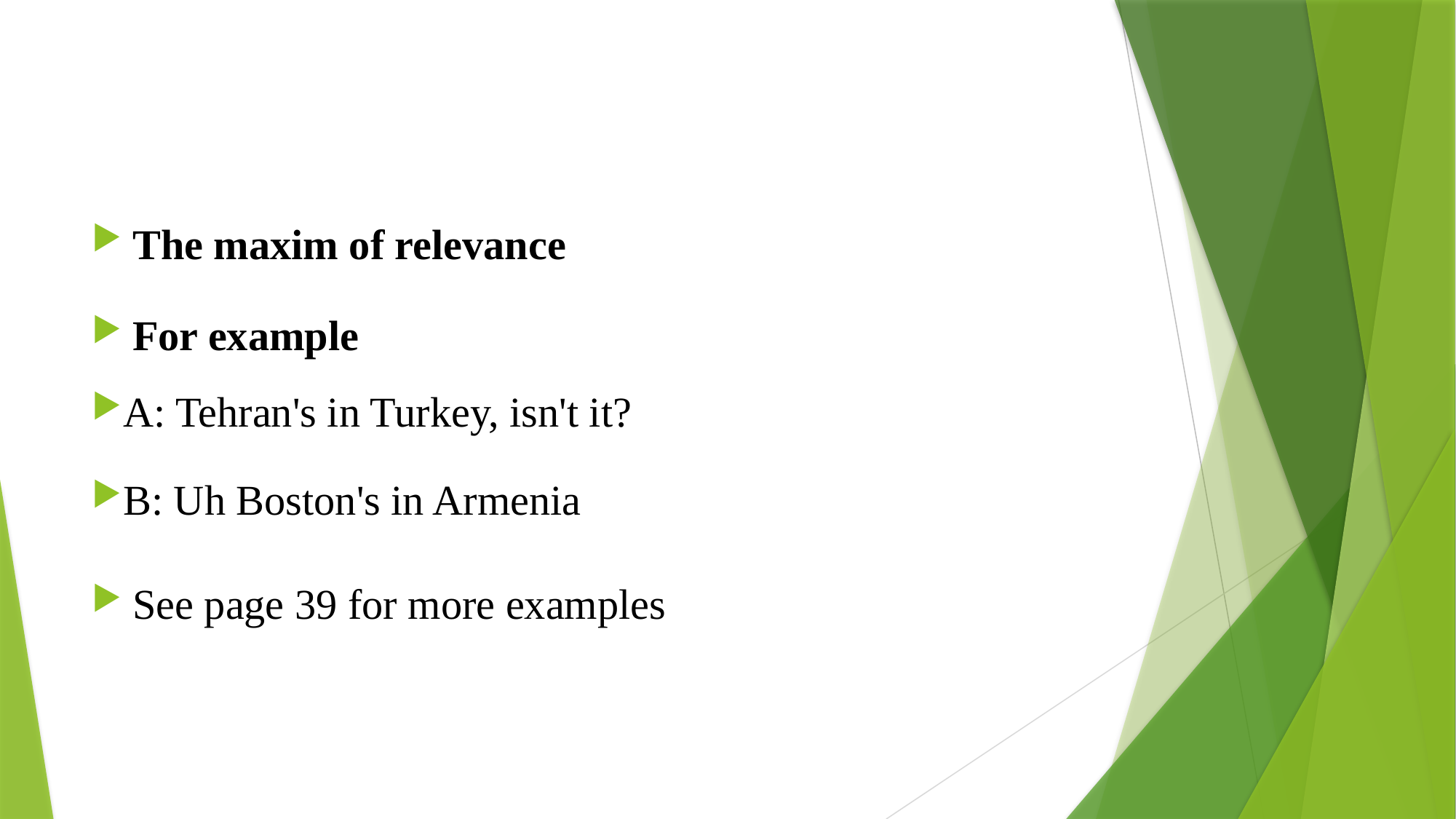

The maxim of relevance
For example
A: Tehran's in Turkey, isn't it?
B: Uh Boston's in Armenia
See page 39 for more examples